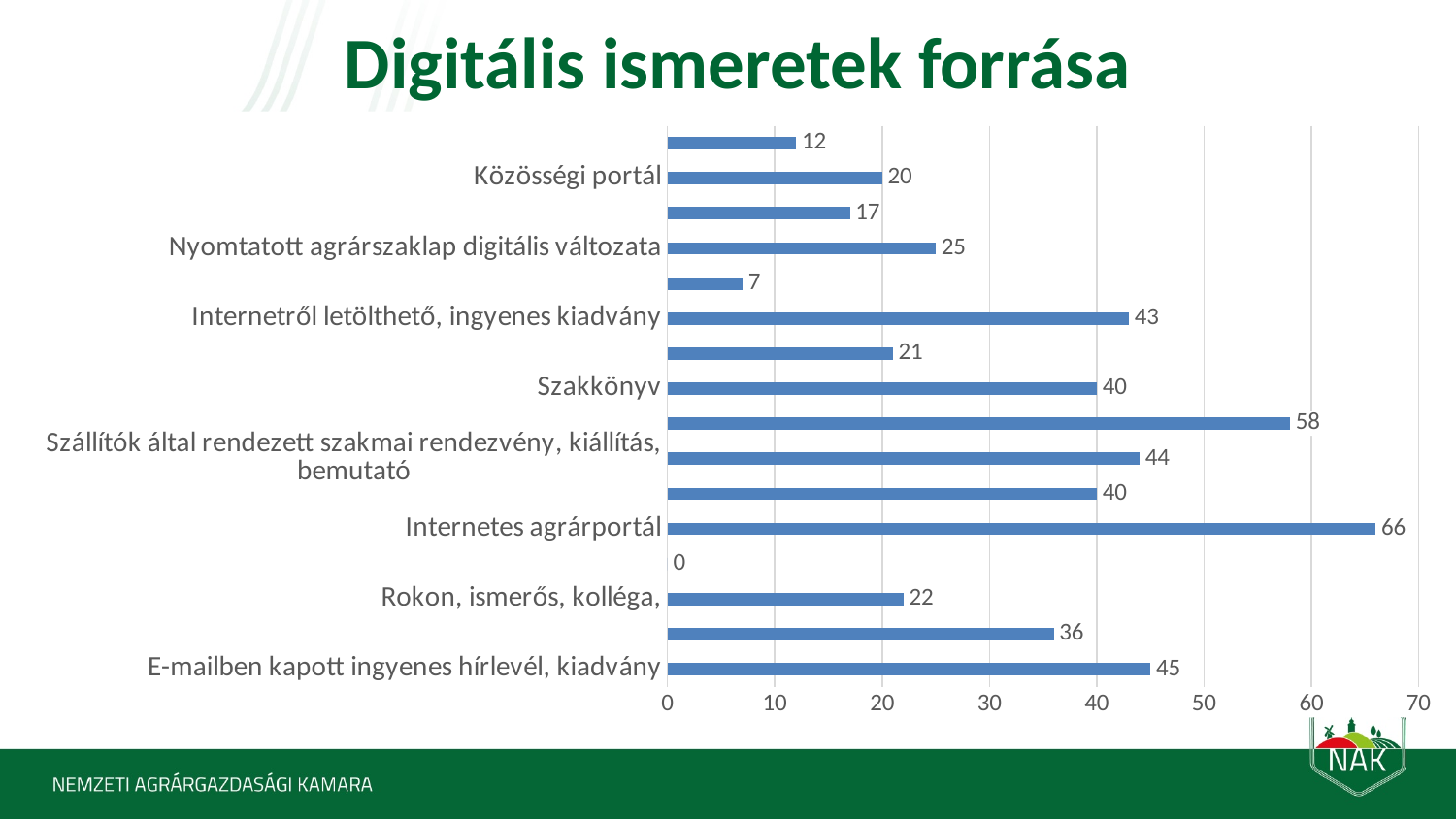

# Digitális ismeretek forrása

### Chart

| Category |  |
|---|---|
| E-mailben kapott ingyenes hírlevél, kiadvány | 45.0 |
| Nyomtatott agrárszaklap | 36.0 |
| Rokon, ismerős, kolléga, | 22.0 |
| mezőgazdasági szaktanácsadók továbbképzései | 0.0 |
| Internetes agrárportál | 66.0 |
| Internetes agrárfórum | 40.0 |
| Szállítók által rendezett szakmai rendezvény, kiállítás, bemutató | 44.0 |
| Tanfolyam | 58.0 |
| Szakkönyv | 40.0 |
| Nyomtatott tájékoztató | 21.0 |
| Internetről letölthető, ingyenes kiadvány | 43.0 |
| Postai úton kapott ingyenes hírlevél, kiadvány | 7.0 |
| Nyomtatott agrárszaklap digitális változata | 25.0 |
| Televízióban látható agrárműsor | 17.0 |
| Közösségi portál | 20.0 |
| Rádióban hallható agrárműsor | 12.0 |